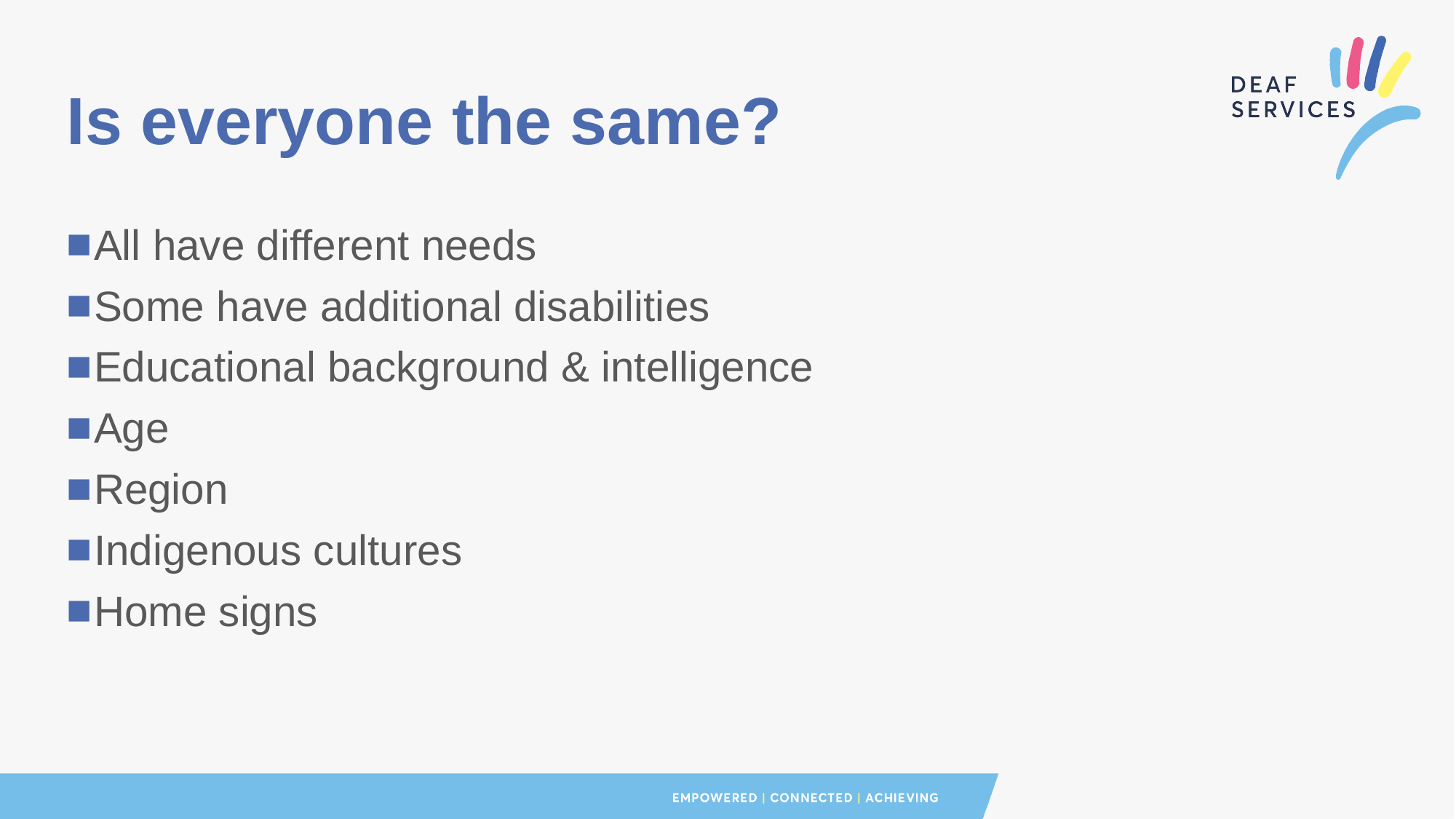

# Is everyone the same?
All have different needs
Some have additional disabilities
Educational background & intelligence
Age
Region
Indigenous cultures
Home signs